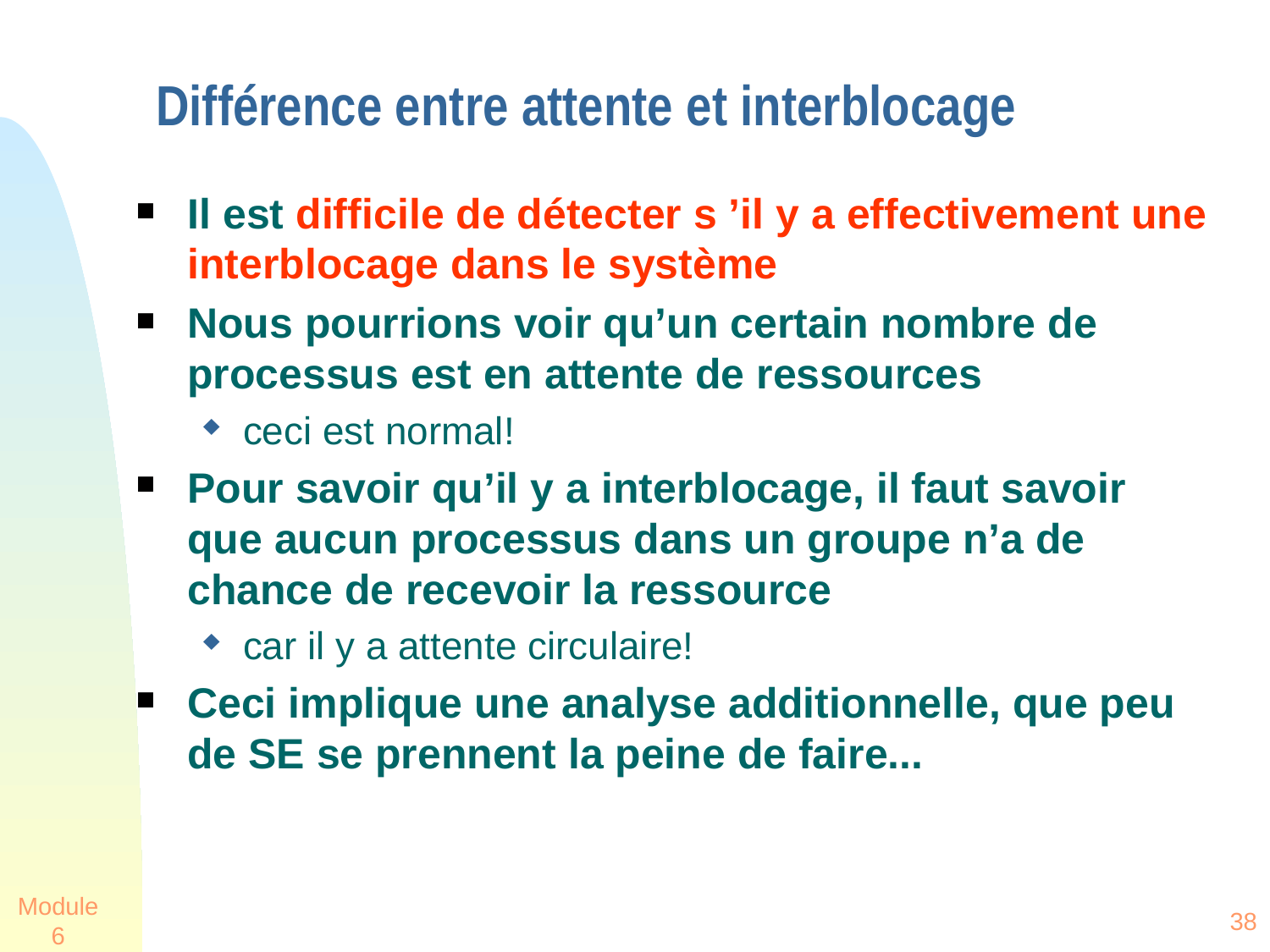

# Différence entre attente et interblocage
Il est difficile de détecter s ’il y a effectivement une interblocage dans le système
Nous pourrions voir qu’un certain nombre de processus est en attente de ressources
ceci est normal!
Pour savoir qu’il y a interblocage, il faut savoir que aucun processus dans un groupe n’a de chance de recevoir la ressource
car il y a attente circulaire!
Ceci implique une analyse additionnelle, que peu de SE se prennent la peine de faire...
Module 6
38